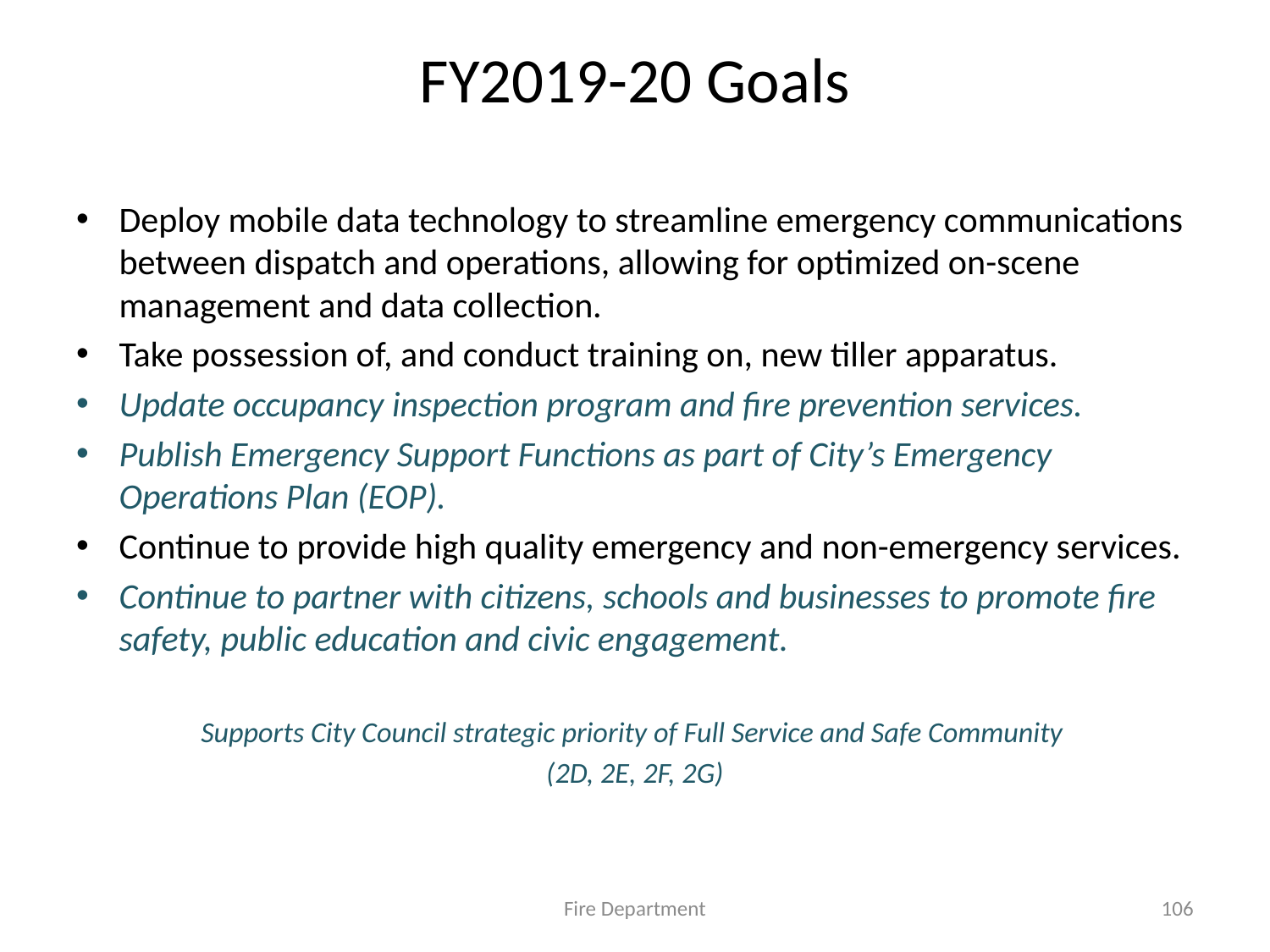

# FY2019-20 Goals
Deploy mobile data technology to streamline emergency communications between dispatch and operations, allowing for optimized on-scene management and data collection.
Take possession of, and conduct training on, new tiller apparatus.
Update occupancy inspection program and fire prevention services.
Publish Emergency Support Functions as part of City’s Emergency Operations Plan (EOP).
Continue to provide high quality emergency and non-emergency services.
Continue to partner with citizens, schools and businesses to promote fire safety, public education and civic engagement.

Supports City Council strategic priority of Full Service and Safe Community
(2D, 2E, 2F, 2G)
Fire Department
106